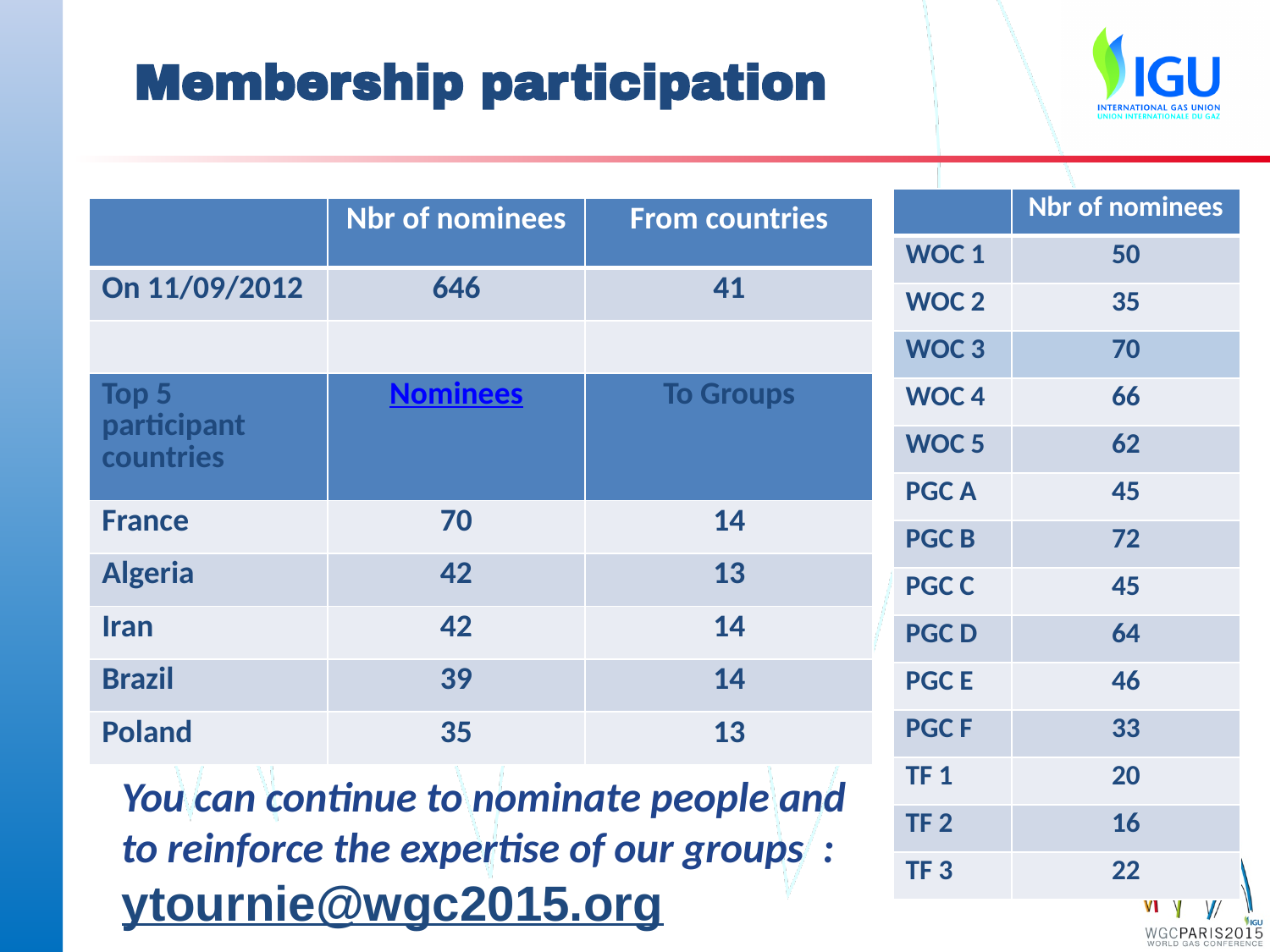

# Membership participation
|  | Nbr of nominees |
| --- | --- |
| WOC 1 | 50 |
| WOC 2 | 35 |
| WOC 3 | 70 |
| WOC 4 | 66 |
| WOC 5 | 62 |
| PGC A | 45 |
| PGC B | 72 |
| PGC C | 45 |
| PGC D | 64 |
| PGC E | 46 |
| PGC F | 33 |
| TF 1 | 20 |
| TF 2 | 16 |
| TF 3 | 22 |

|  | Nbr of nominees | From countries |
| --- | --- | --- |
| On 11/09/2012 | 646 | 41 |
|  |  |  |
| Top 5 participant countries | Nominees | To Groups |
| France | 70 | 14 |
| Algeria | 42 | 13 |
| Iran | 42 | 14 |
| Brazil | 39 | 14 |
| Poland | 35 | 13 |
You can continue to nominate people and to reinforce the expertise of our groups  :
ytournie@wgc2015.org